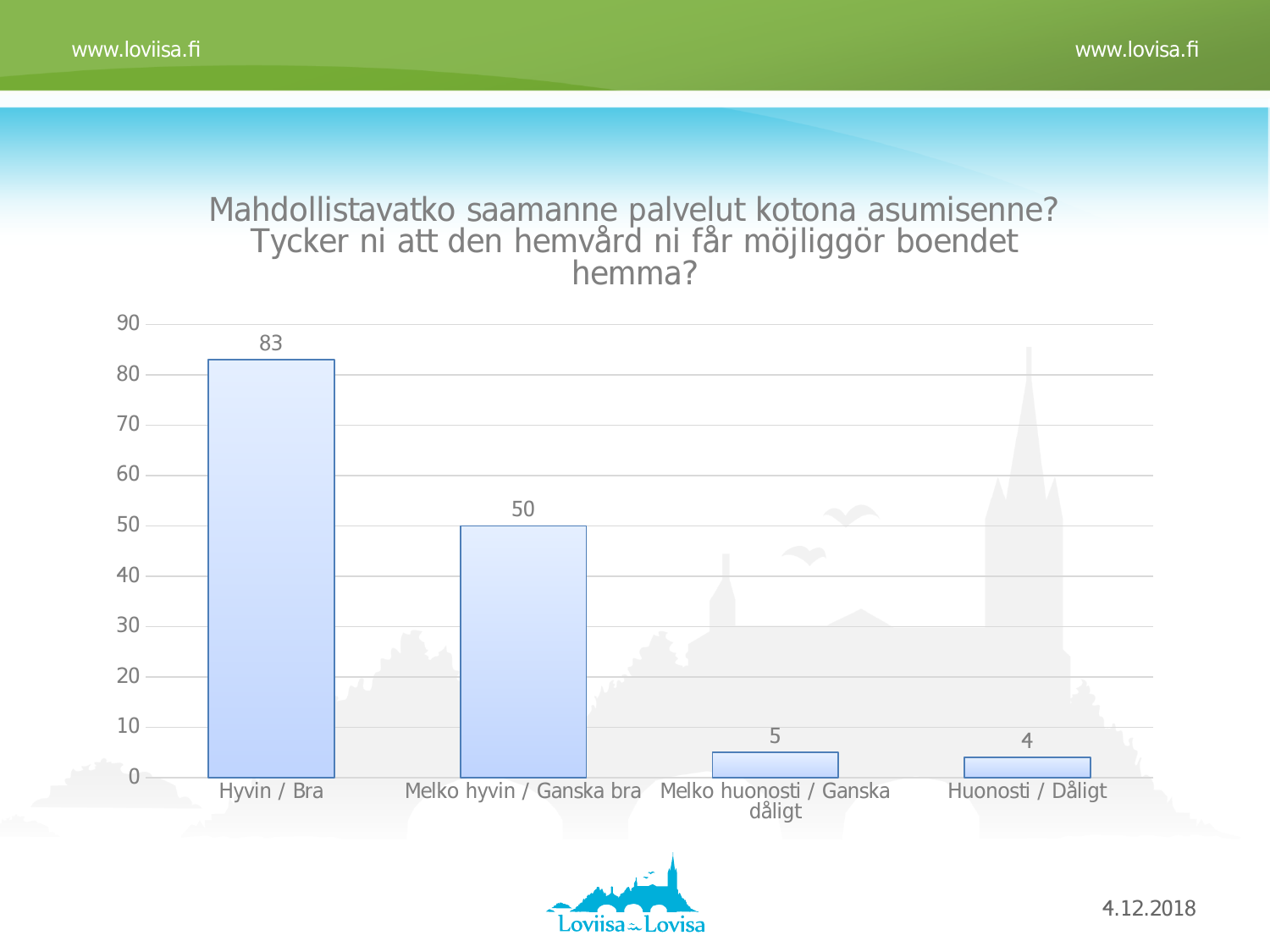

### Chart: Mahdollistavatko saamanne palvelut kotona asumisenne? Tycker ni att den hemvård ni får möjliggör boendet hemma?

| Category |  |
|---|---|
| Hyvin / Bra | 83.0 |
| Melko hyvin / Ganska bra | 50.0 |
| Melko huonosti / Ganska dåligt | 5.0 |
| Huonosti / Dåligt | 4.0 |
4.12.2018